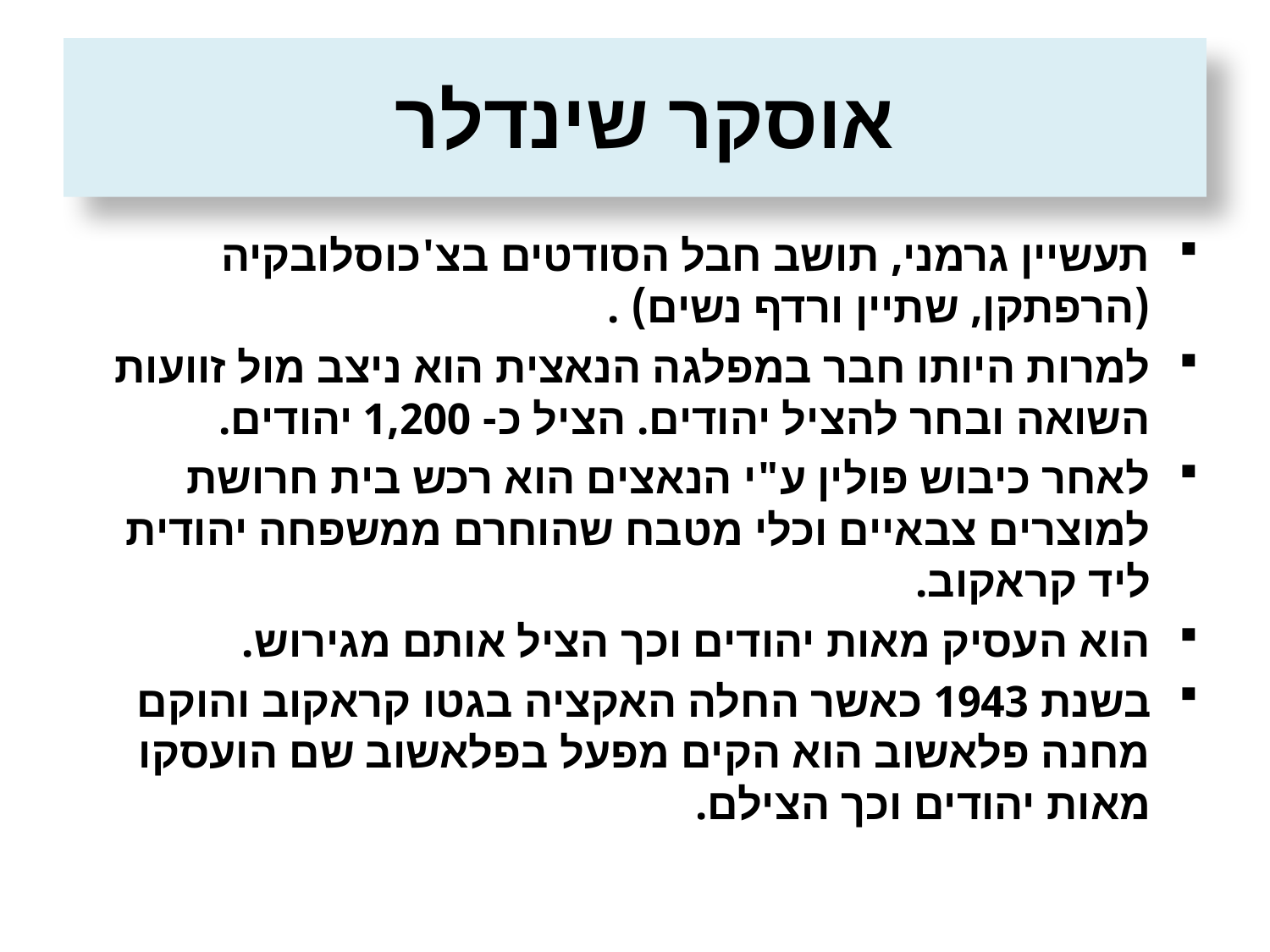

# אוסקר שינדלר
תעשיין גרמני, תושב חבל הסודטים בצ'כוסלובקיה (הרפתקן, שתיין ורדף נשים) .
למרות היותו חבר במפלגה הנאצית הוא ניצב מול זוועות השואה ובחר להציל יהודים. הציל כ- 1,200 יהודים.
לאחר כיבוש פולין ע"י הנאצים הוא רכש בית חרושת למוצרים צבאיים וכלי מטבח שהוחרם ממשפחה יהודית ליד קראקוב.
הוא העסיק מאות יהודים וכך הציל אותם מגירוש.
בשנת 1943 כאשר החלה האקציה בגטו קראקוב והוקם מחנה פלאשוב הוא הקים מפעל בפלאשוב שם הועסקו מאות יהודים וכך הצילם.